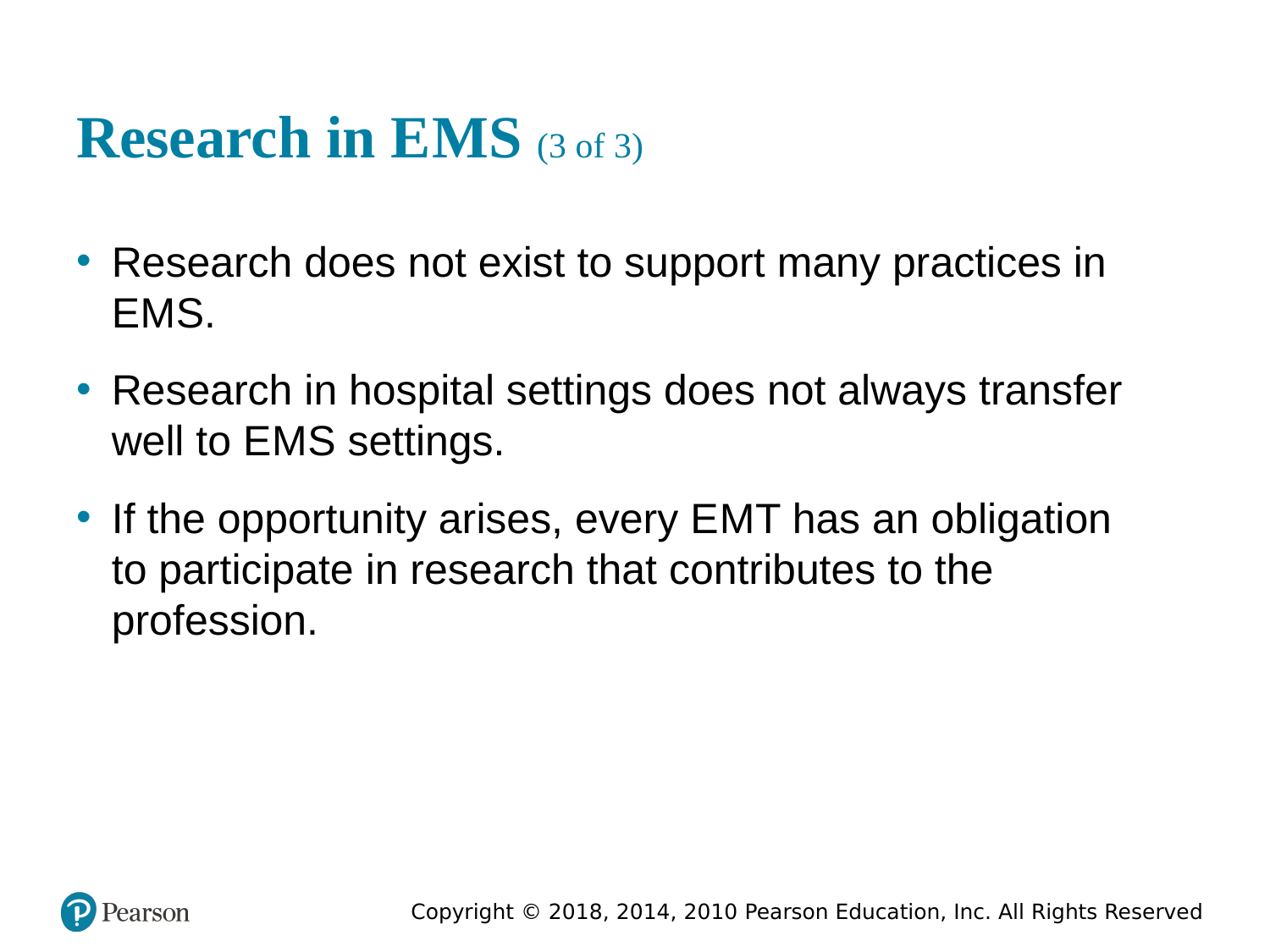

# Research in E M S (3 of 3)
Research does not exist to support many practices in E M S.
Research in hospital settings does not always transfer well to E M S settings.
If the opportunity arises, every E M T has an obligation to participate in research that contributes to the profession.